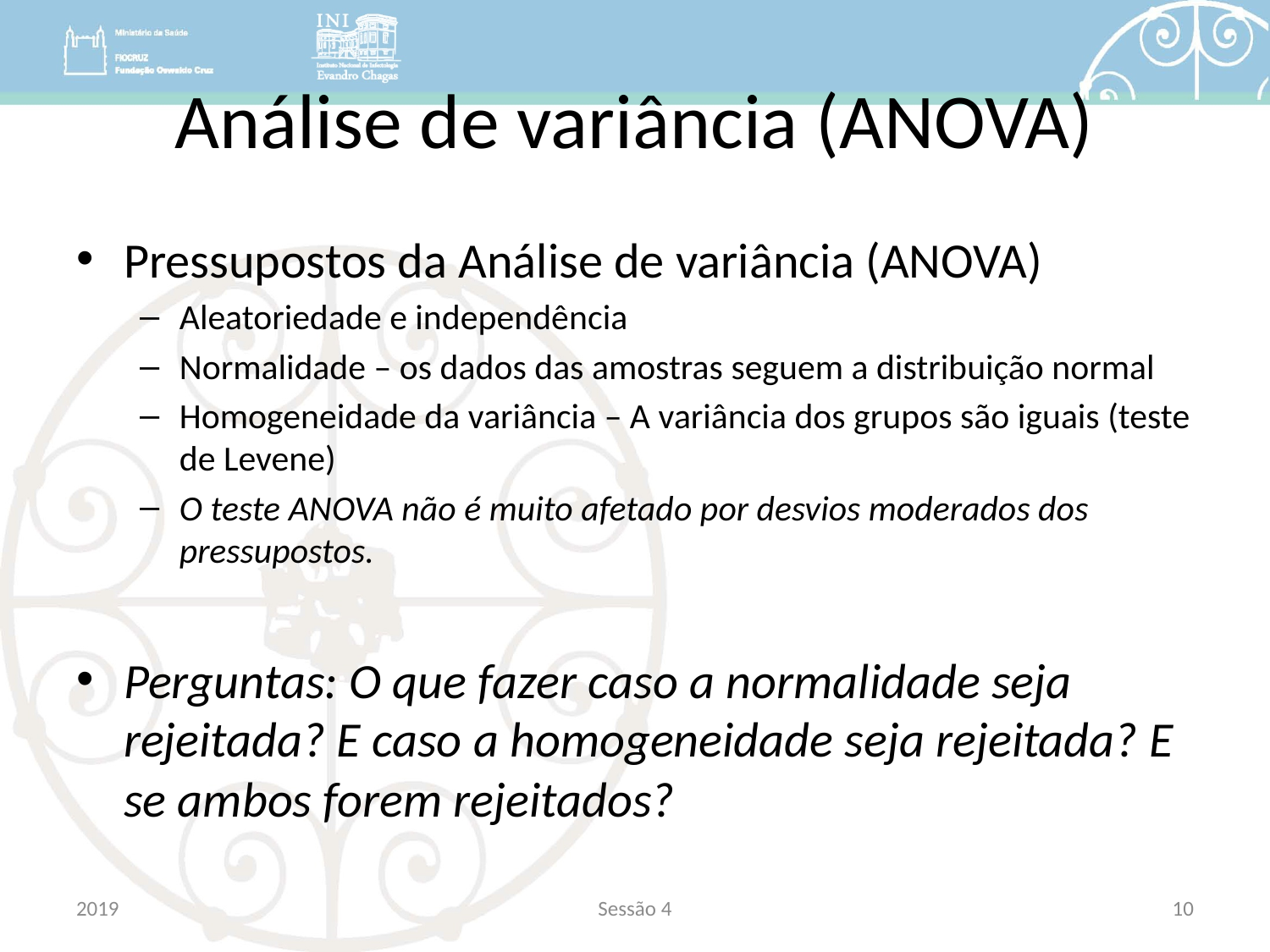

# Análise de variância (ANOVA)
Pressupostos da Análise de variância (ANOVA)
Aleatoriedade e independência
Normalidade – os dados das amostras seguem a distribuição normal
Homogeneidade da variância – A variância dos grupos são iguais (teste de Levene)
O teste ANOVA não é muito afetado por desvios moderados dos pressupostos.

Perguntas: O que fazer caso a normalidade seja rejeitada? E caso a homogeneidade seja rejeitada? E se ambos forem rejeitados?
2019
Sessão 4
10